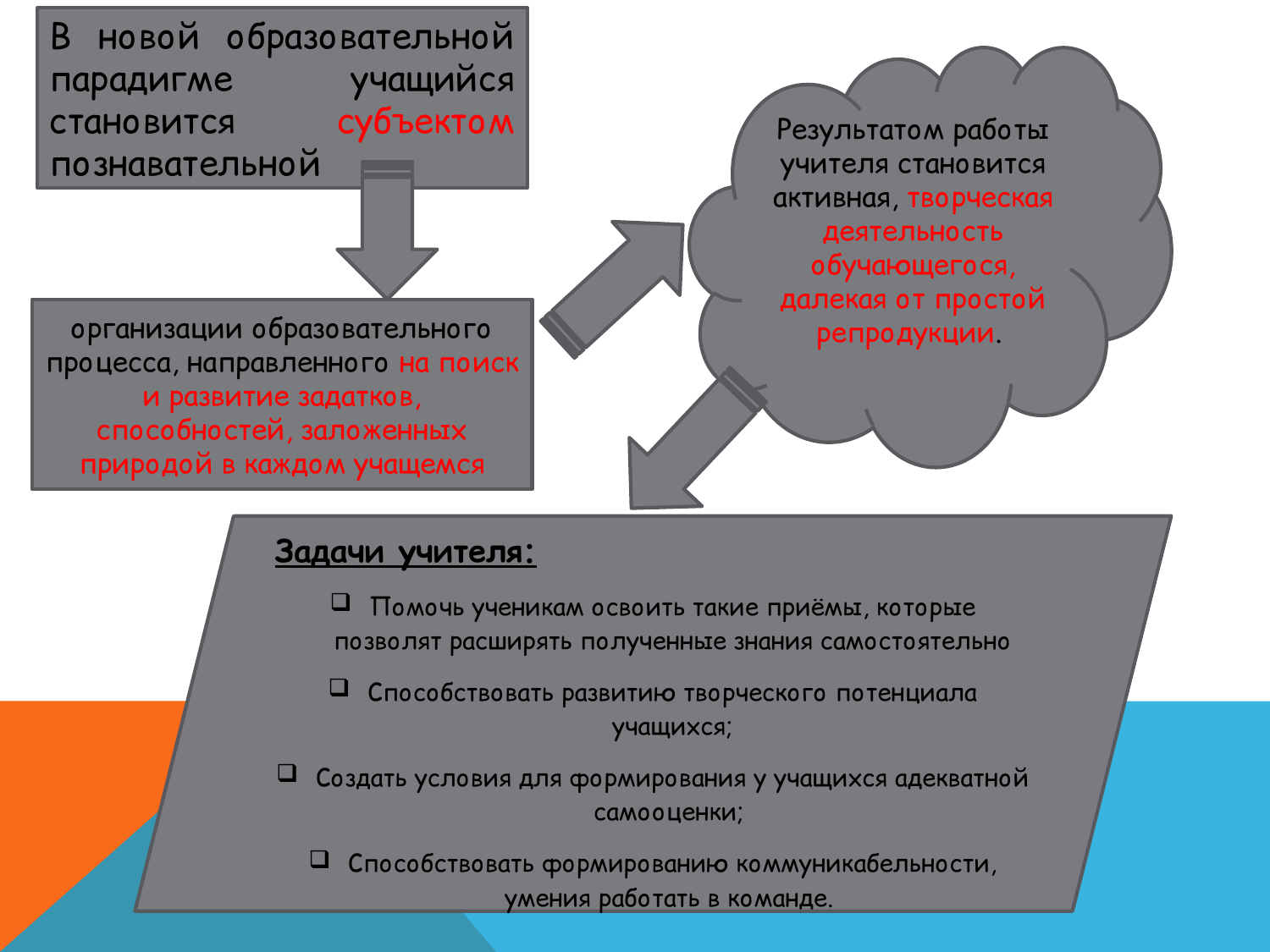

В новой образовательной парадигме учащийся становится субъектом познавательной
Результатом работы учителя становится активная, творческая деятельность обучающегося, далекая от простой репродукции.

организации образовательного процесса, направленного на поиск и развитие задатков, способностей, заложенных природой в каждом учащемся

Задачи учителя:
Помочь ученикам освоить такие приёмы, которые позволят расширять полученные знания самостоятельно
Способствовать развитию творческого потенциала учащихся;
Создать условия для формирования у учащихся адекватной самооценки;
Способствовать формированию коммуникабельности, умения работать в команде.